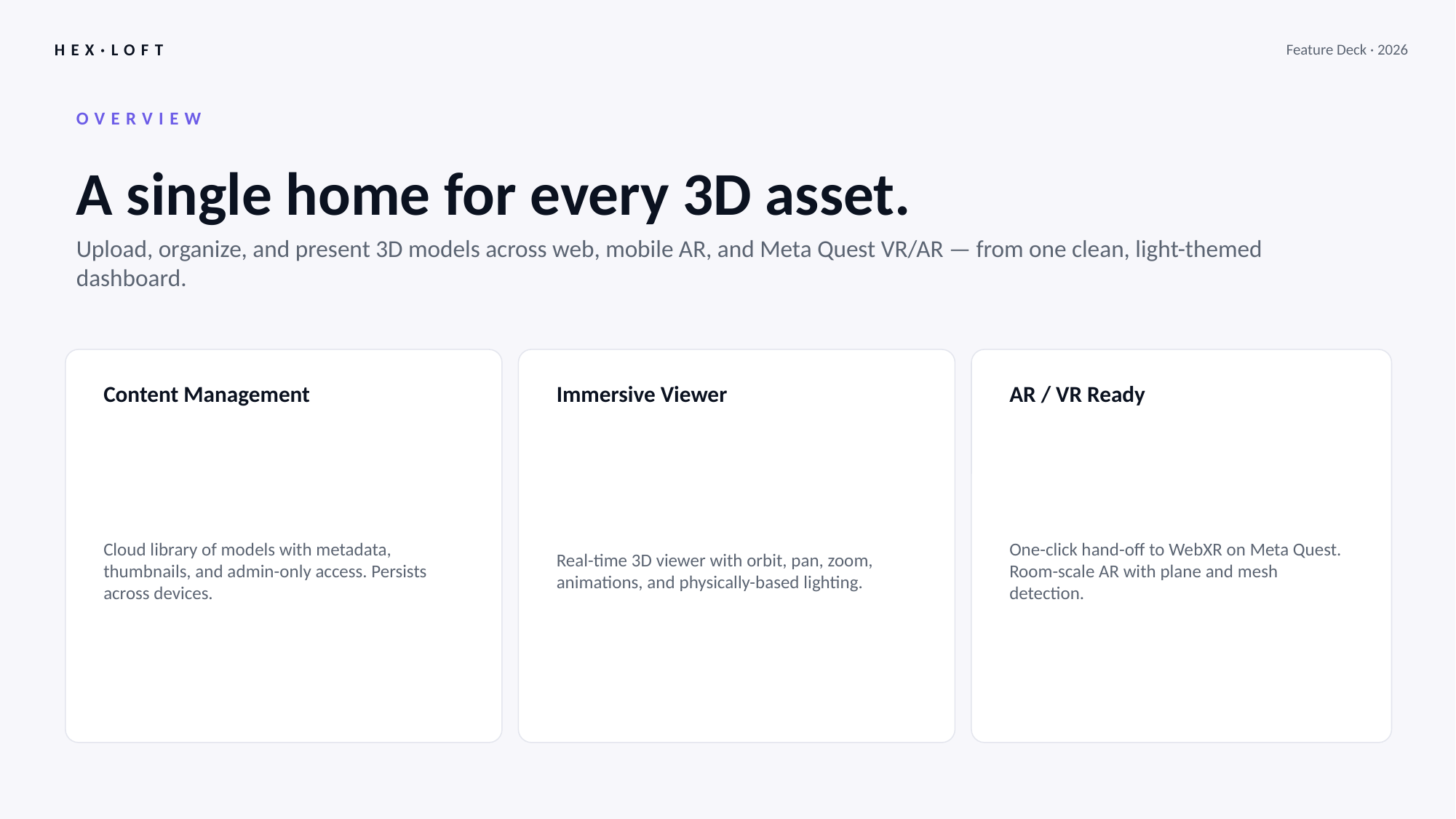

HEX·LOFT
Feature Deck · 2026
OVERVIEW
A single home for every 3D asset.
Upload, organize, and present 3D models across web, mobile AR, and Meta Quest VR/AR — from one clean, light-themed dashboard.

Content Management
Immersive Viewer
AR / VR Ready
Cloud library of models with metadata, thumbnails, and admin-only access. Persists across devices.
Real-time 3D viewer with orbit, pan, zoom, animations, and physically-based lighting.
One-click hand-off to WebXR on Meta Quest. Room-scale AR with plane and mesh detection.